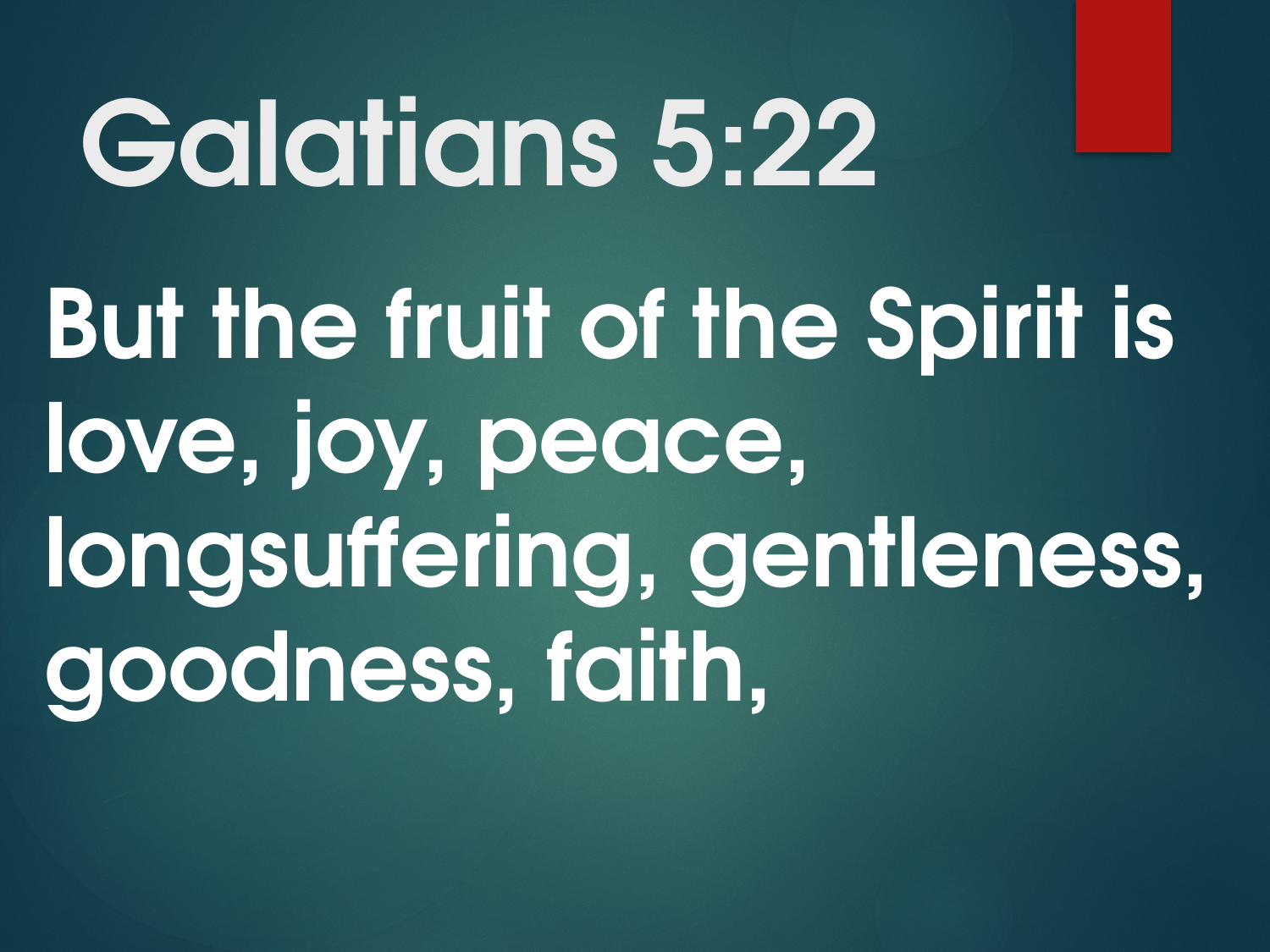

# Galatians 5:22
But the fruit of the Spirit is love, joy, peace, longsuffering, gentleness, goodness, faith,